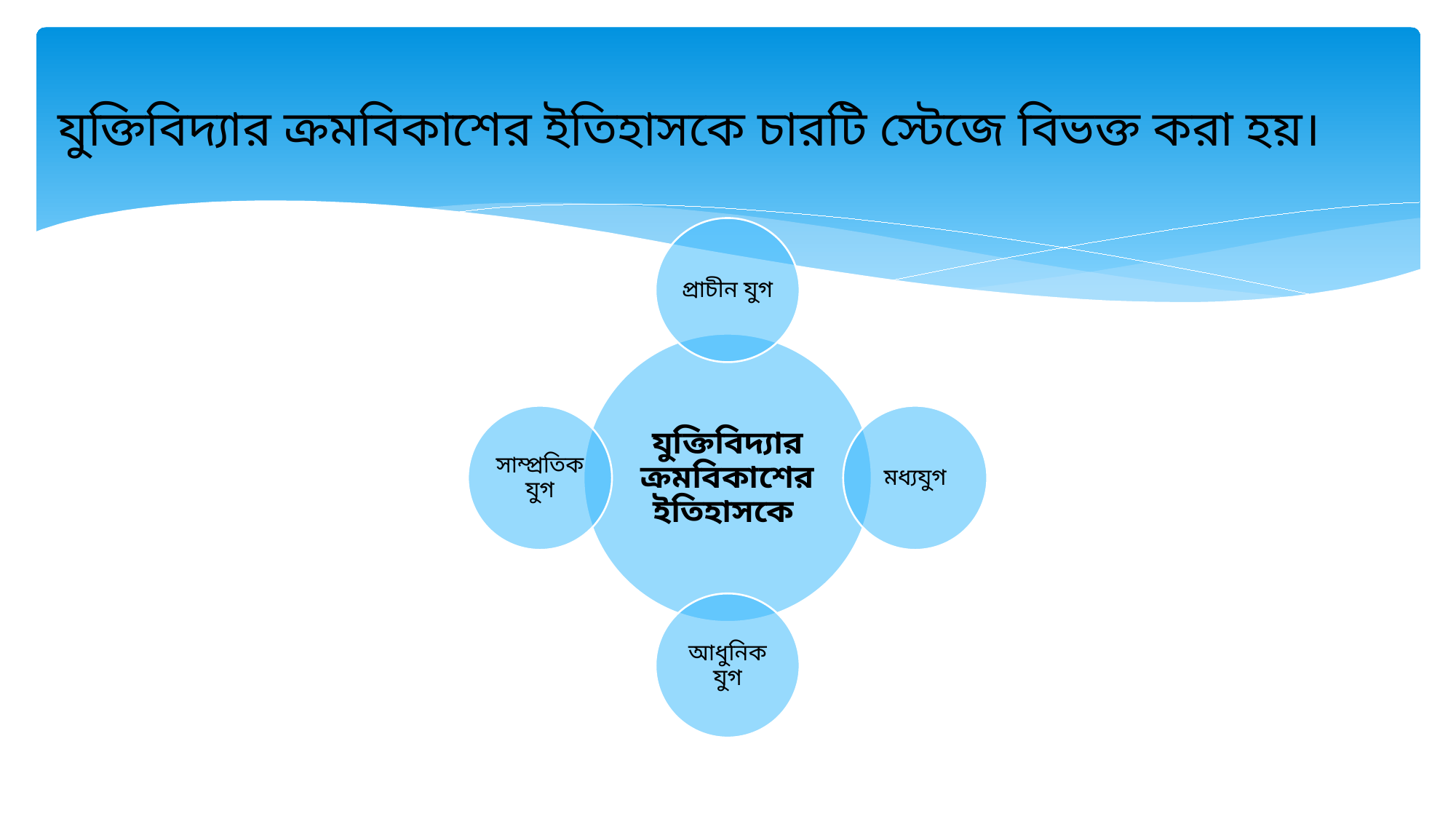

# যুক্তিবিদ্যার ক্রমবিকাশের ইতিহাসকে চারটি স্টেজে বিভক্ত করা হয়।
যুক্তিবিদ্যার ক্রমবিকাশের ইতিহাসকে
প্রাচীন যুগ
মধ্যযুগ
আধুনিক যুগ
সাম্প্রতিক যুগ